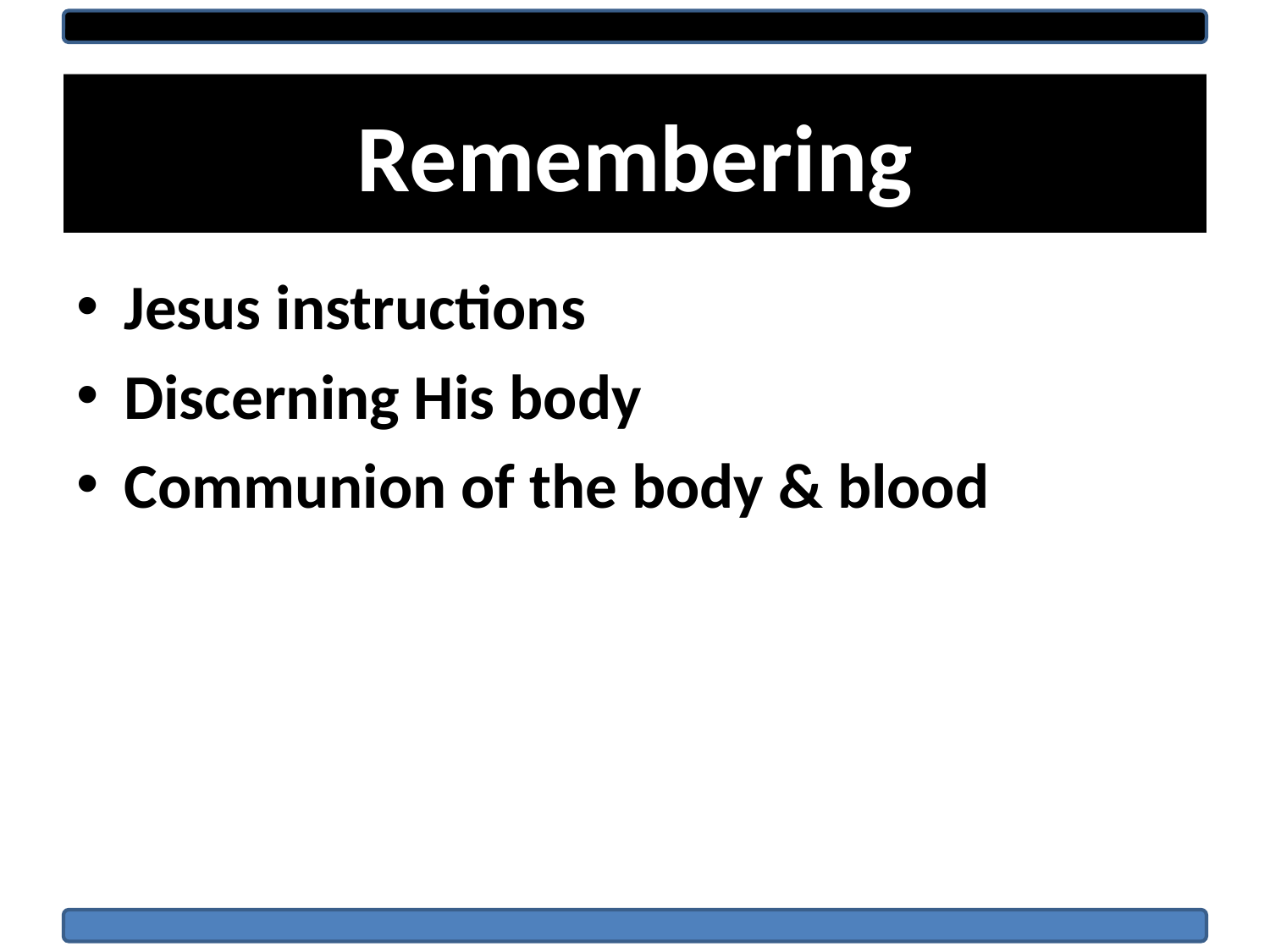

# Remembering
Jesus instructions
Discerning His body
Communion of the body & blood